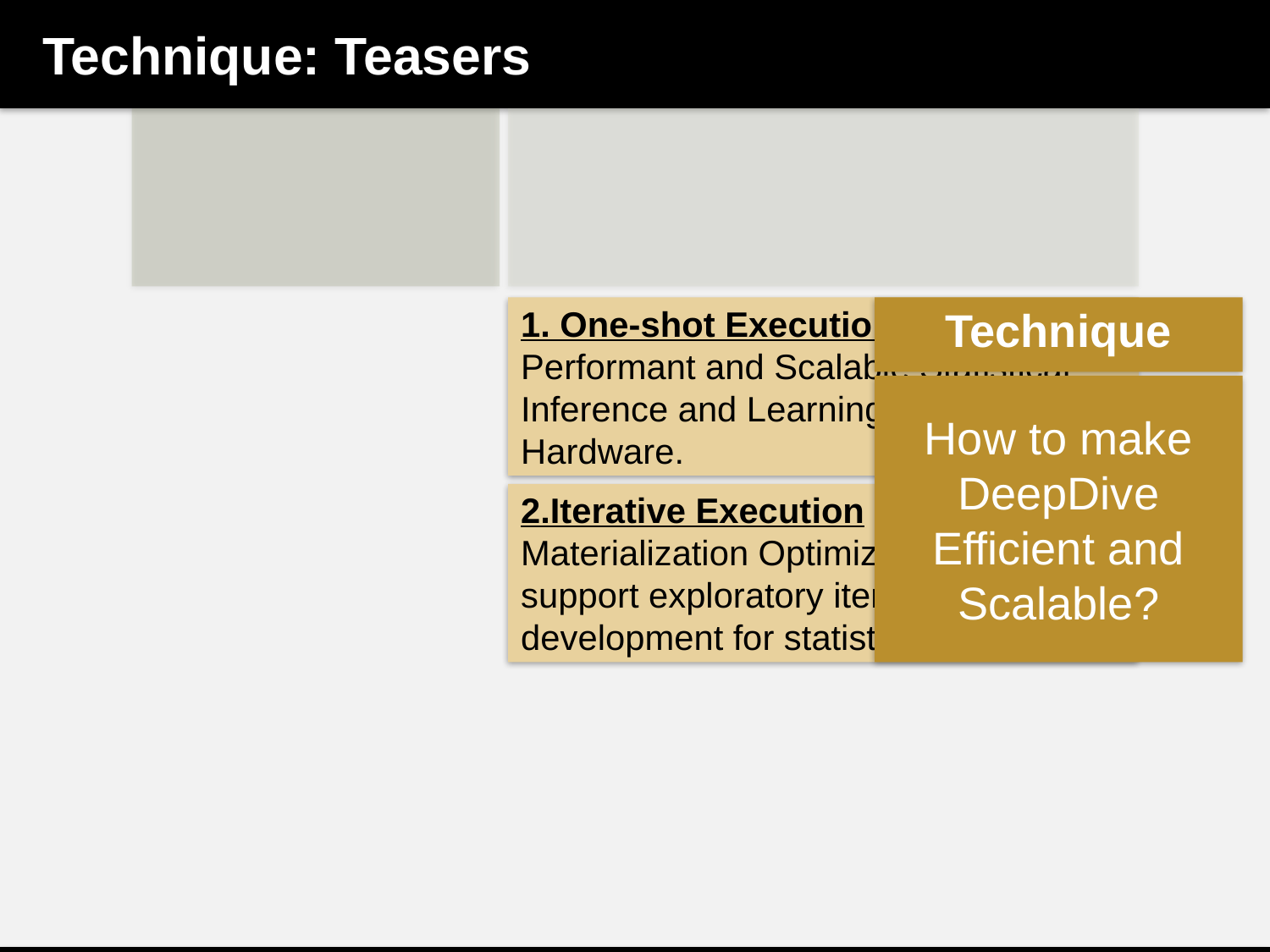

# Technique: Teasers

1. One-shot Execution
Performant and Scalable Statistical Inference and Learning on Modern Hardware.
Technique
How to make DeepDive Efficient and Scalable?
2.Iterative Execution
Materialization Optimizations to support exploratory iterative development for statistical workload.